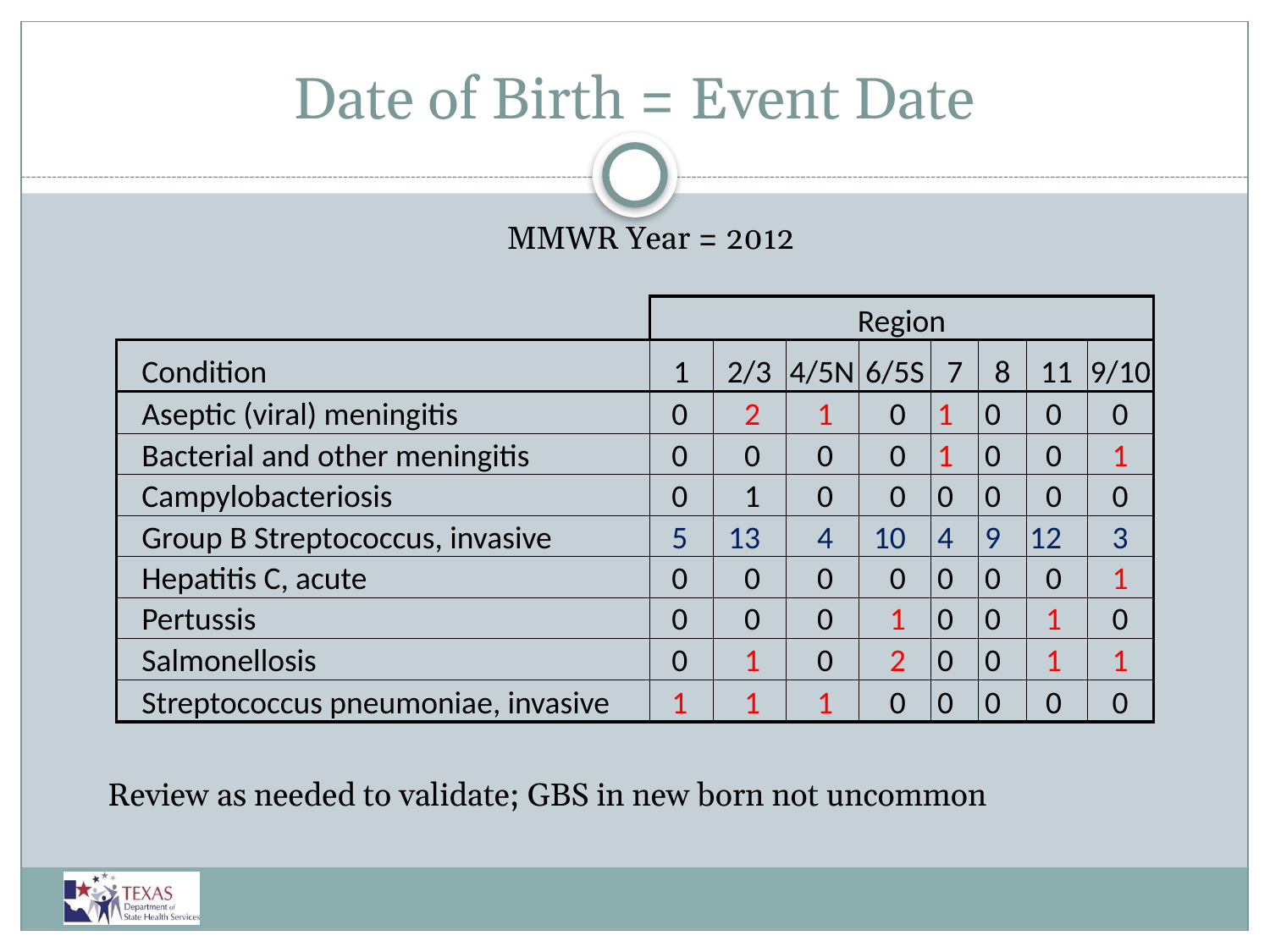

# Date of Birth = Event Date
MMWR Year = 2012
|  | Region |  |  |  |  |  |  |  |
| --- | --- | --- | --- | --- | --- | --- | --- | --- |
| Condition | 1 | 2/3 | 4/5N | 6/5S | 7 | 8 | 11 | 9/10 |
| Aseptic (viral) meningitis | 0 | 2 | 1 | 0 | 1 | 0 | 0 | 0 |
| Bacterial and other meningitis | 0 | 0 | 0 | 0 | 1 | 0 | 0 | 1 |
| Campylobacteriosis | 0 | 1 | 0 | 0 | 0 | 0 | 0 | 0 |
| Group B Streptococcus, invasive | 5 | 13 | 4 | 10 | 4 | 9 | 12 | 3 |
| Hepatitis C, acute | 0 | 0 | 0 | 0 | 0 | 0 | 0 | 1 |
| Pertussis | 0 | 0 | 0 | 1 | 0 | 0 | 1 | 0 |
| Salmonellosis | 0 | 1 | 0 | 2 | 0 | 0 | 1 | 1 |
| Streptococcus pneumoniae, invasive | 1 | 1 | 1 | 0 | 0 | 0 | 0 | 0 |
Review as needed to validate; GBS in new born not uncommon